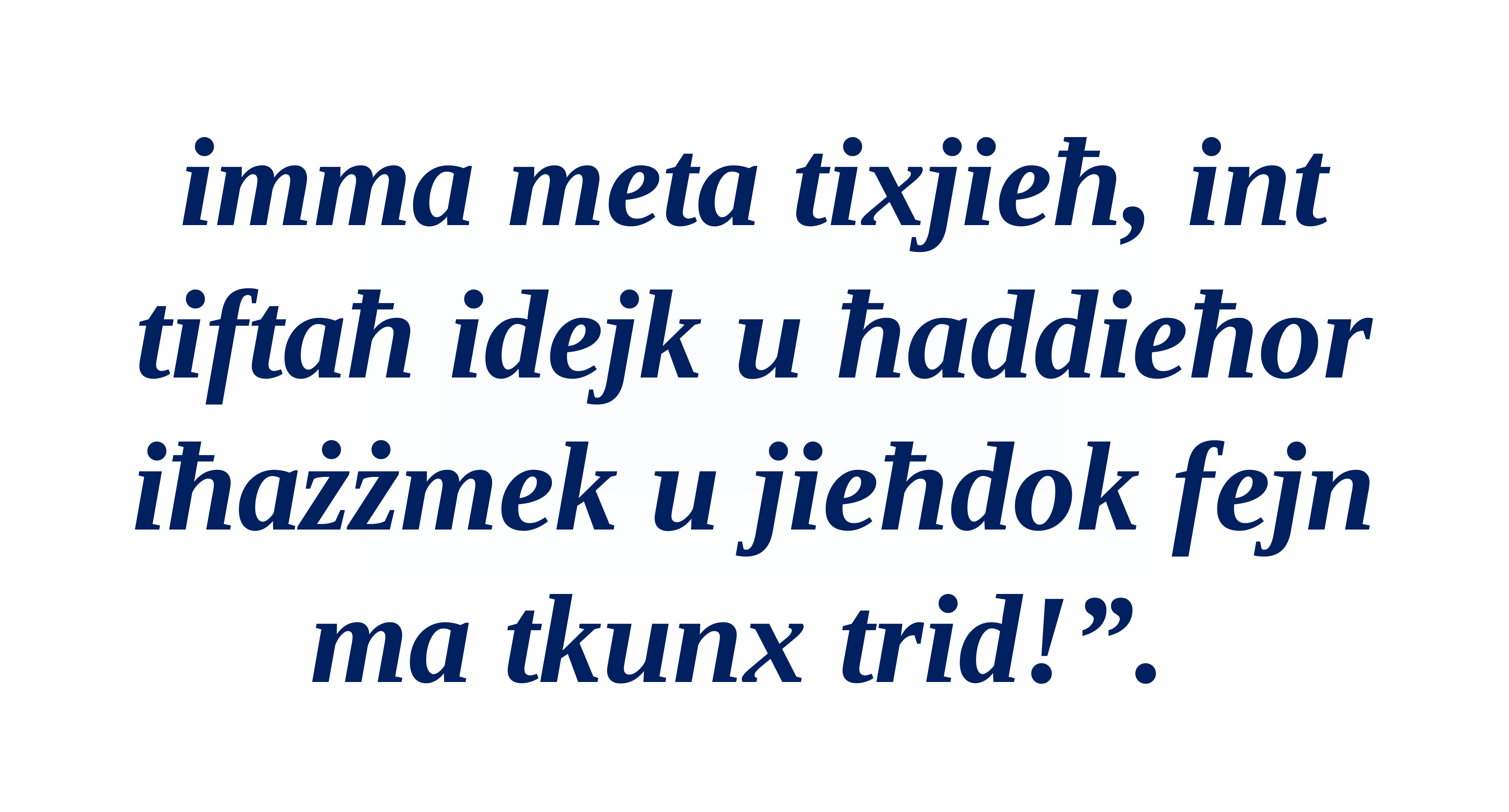

imma meta tixjieħ, int tiftaħ idejk u ħaddieħor iħażżmek u jieħdok fejn ma tkunx trid!”.